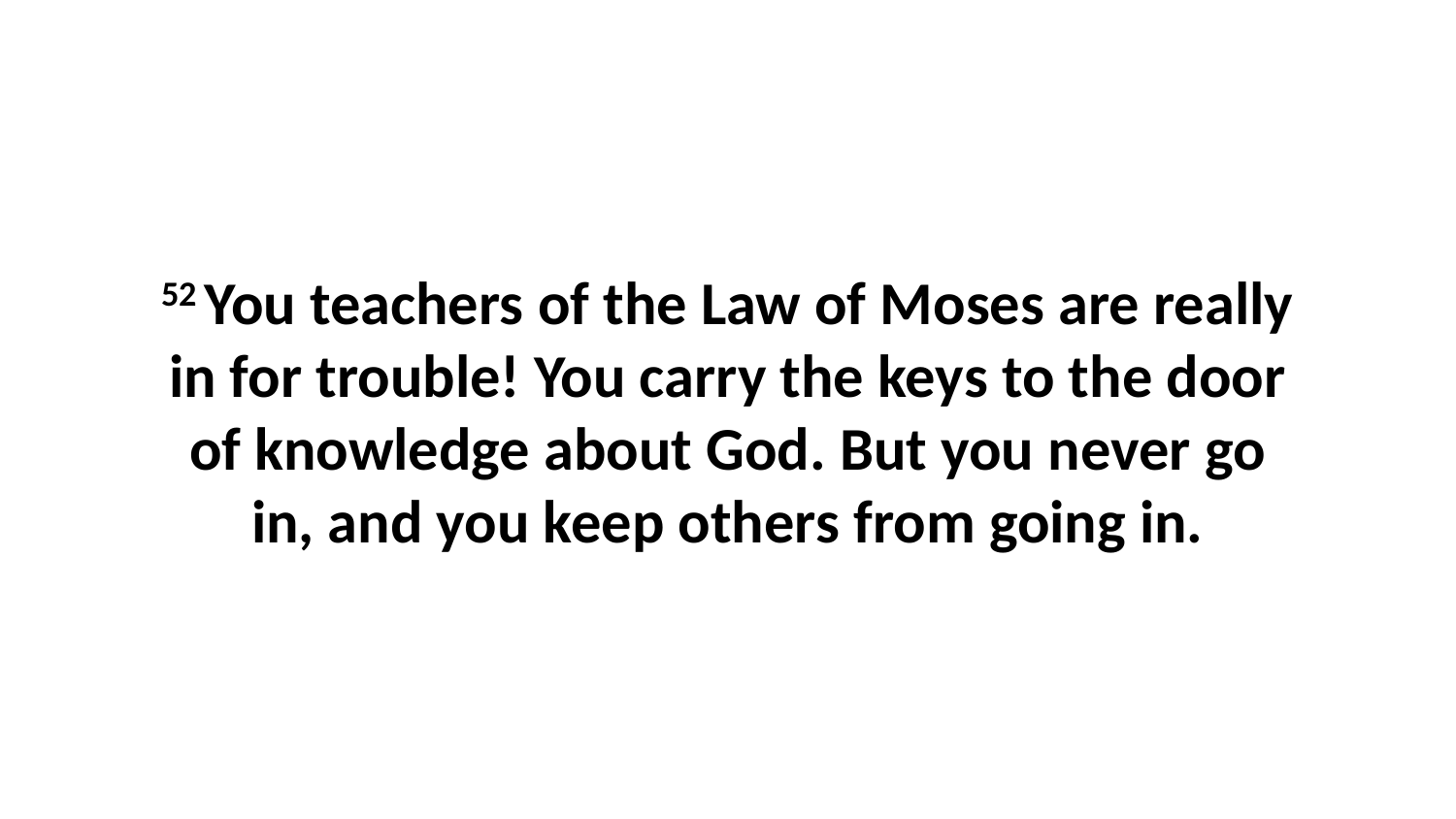

52 You teachers of the Law of Moses are really in for trouble! You carry the keys to the door of knowledge about God. But you never go in, and you keep others from going in.